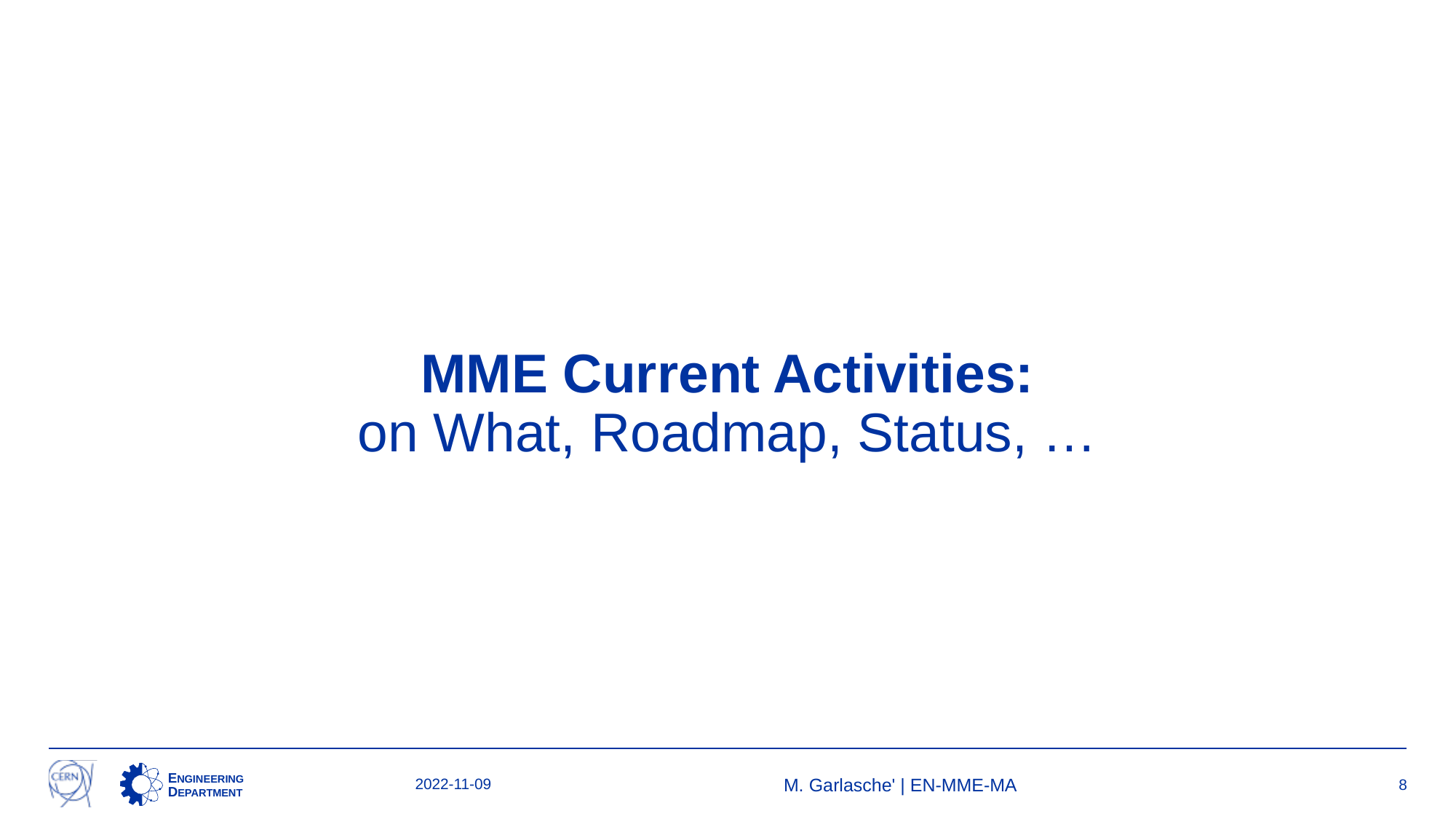

# MME Current Activities: on What, Roadmap, Status, …
2022-11-09
M. Garlasche' | EN-MME-MA
8